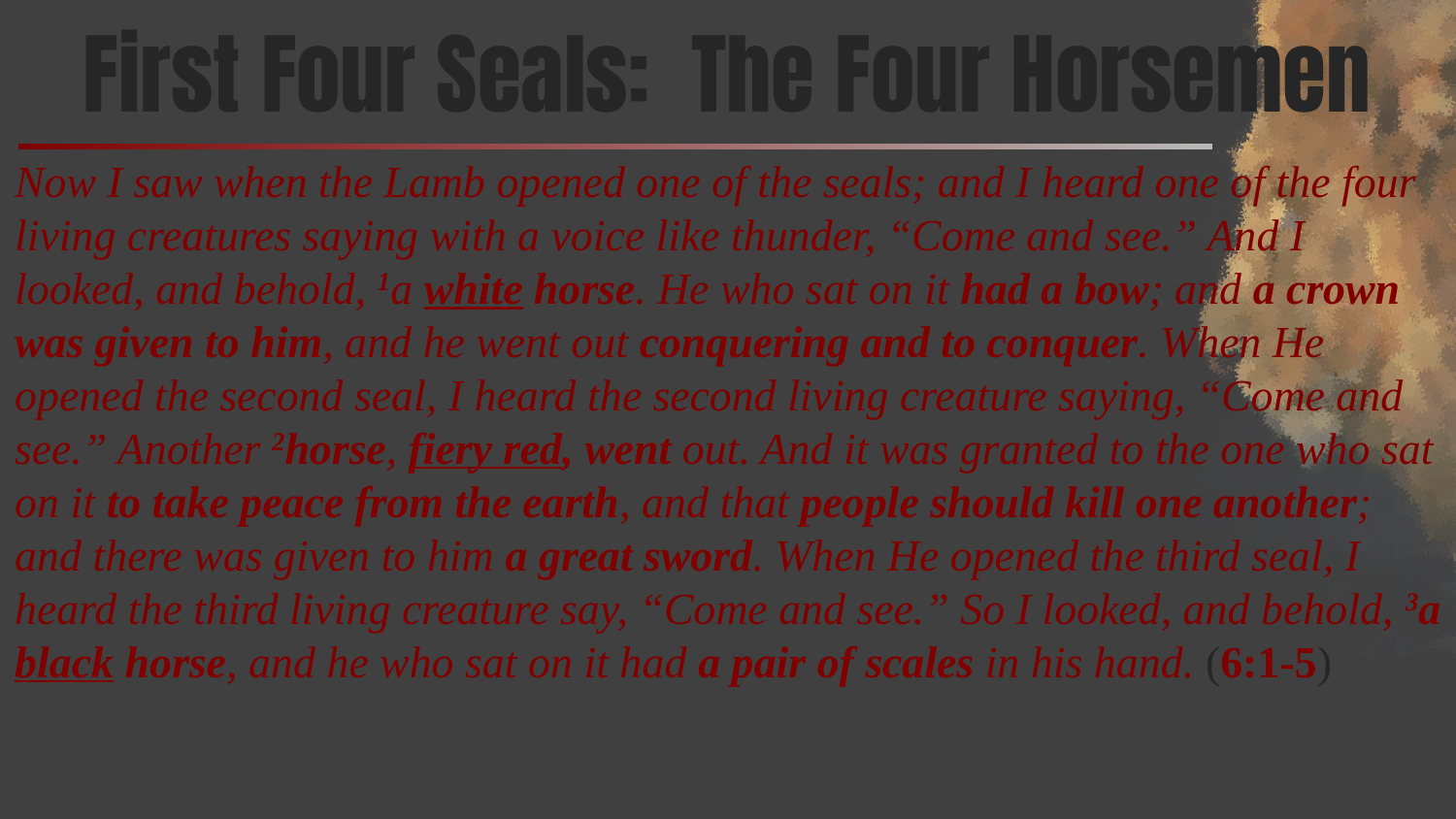

# First Four Seals:  The Four Horsemen
Now I saw when the Lamb opened one of the seals; and I heard one of the four living creatures saying with a voice like thunder, “Come and see.” And I looked, and behold, 1a white horse. He who sat on it had a bow; and a crown was given to him, and he went out conquering and to conquer. When He opened the second seal, I heard the second living creature saying, “Come and see.” Another 2horse, fiery red, went out. And it was granted to the one who sat on it to take peace from the earth, and that people should kill one another; and there was given to him a great sword. When He opened the third seal, I heard the third living creature say, “Come and see.” So I looked, and behold, 3a black horse, and he who sat on it had a pair of scales in his hand. (6:1-5)